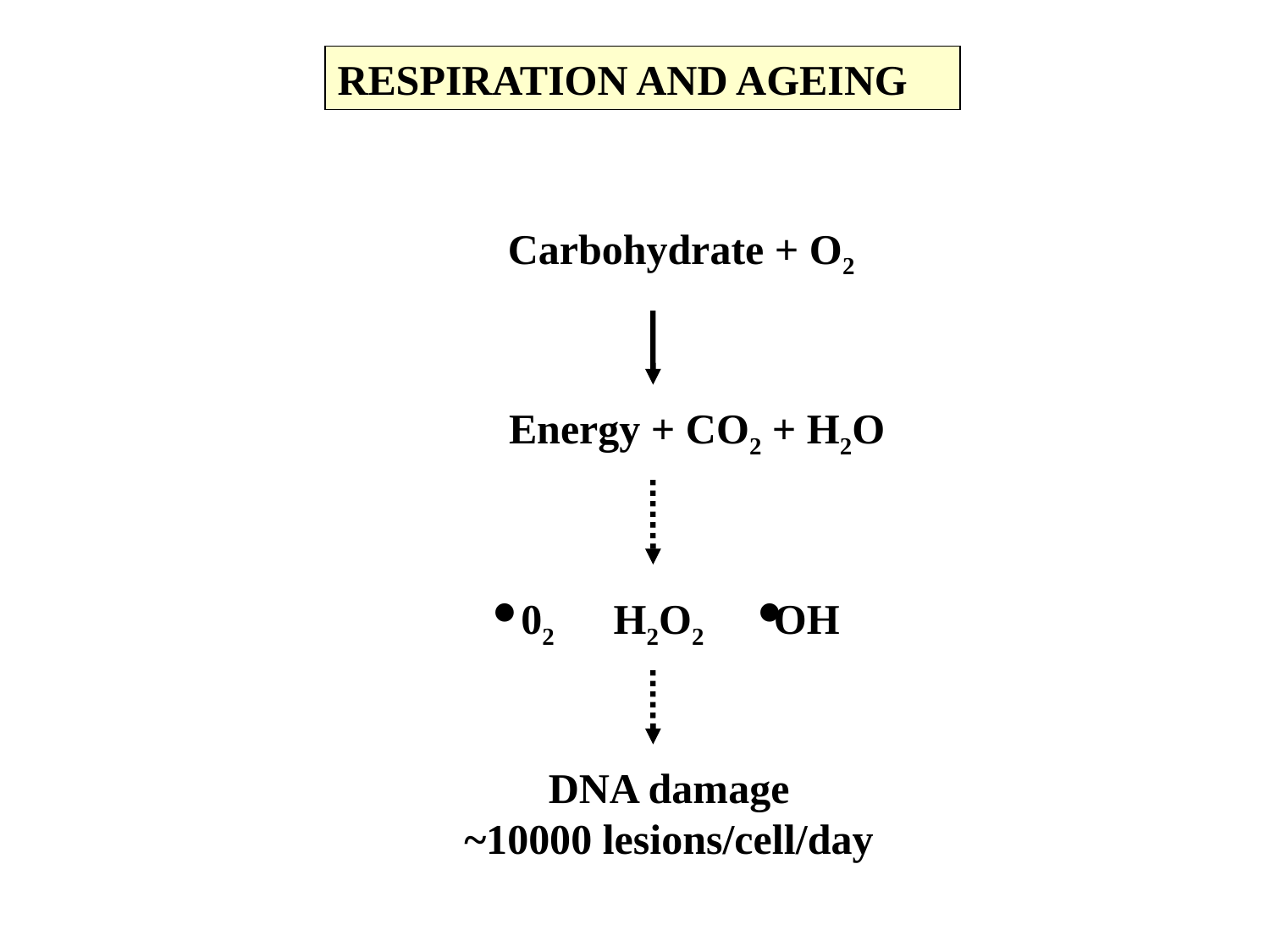

RESPIRATION AND AGEING
Carbohydrate + O2

Energy + CO2 + H2O

.
.

02      H2O2       OH

DNA damage
~10000 lesions/cell/day